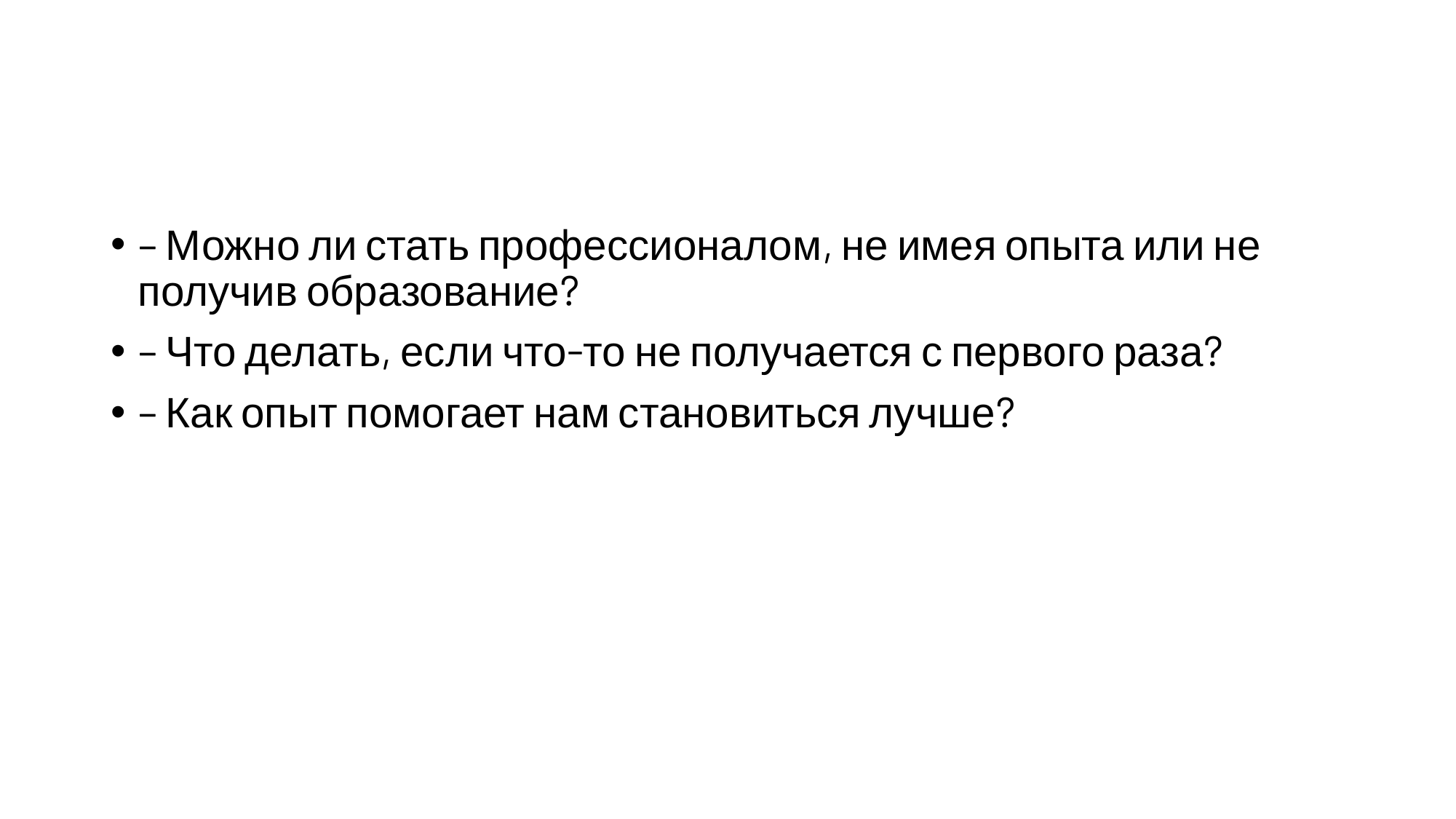

#
– Можно ли стать профессионалом, не имея опыта или не получив образование?
– Что делать, если что-то не получается с первого раза?
– Как опыт помогает нам становиться лучше?